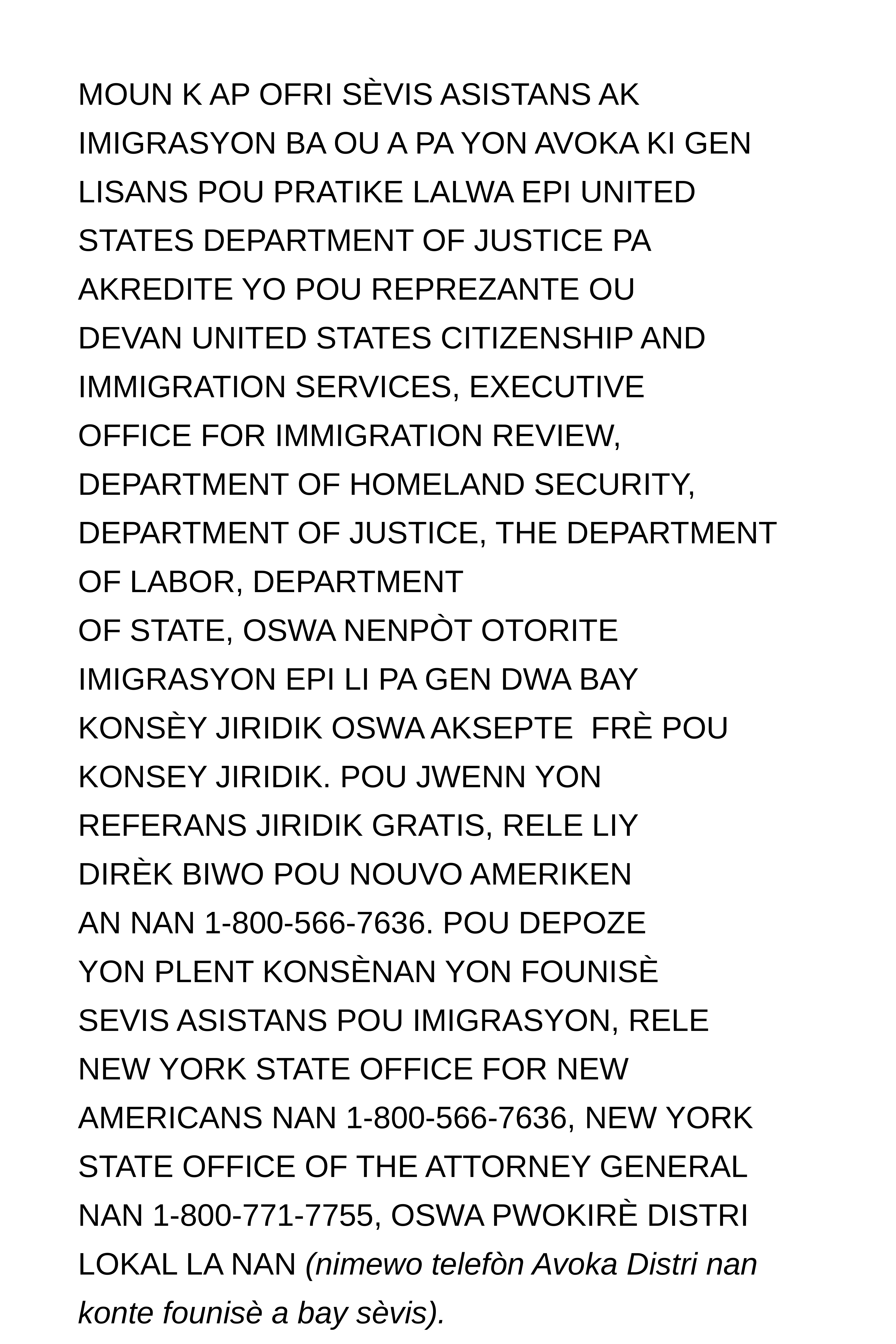

MOUN K AP OFRI SÈVIS ASISTANS AK IMIGRASYON BA OU A PA YON AVOKA KI GEN LISANS POU PRATIKE LALWA EPI UNITED STATES DEPARTMENT OF JUSTICE PA AKREDITE YO POU REPREZANTE OU
DEVAN UNITED STATES CITIZENSHIP AND IMMIGRATION SERVICES, EXECUTIVE
OFFICE FOR IMMIGRATION REVIEW, DEPARTMENT OF HOMELAND SECURITY, DEPARTMENT OF JUSTICE, THE DEPARTMENT OF LABOR, DEPARTMENT
OF STATE, OSWA NENPÒT OTORITE IMIGRASYON EPI LI PA GEN DWA BAY
KONSÈY JIRIDIK OSWA AKSEPTE  FRÈ POU KONSEY JIRIDIK. POU JWENN YON REFERANS JIRIDIK GRATIS, RELE LIY
DIRÈK BIWO POU NOUVO AMERIKEN
AN NAN 1-800-566-7636. POU DEPOZE
YON PLENT KONSÈNAN YON FOUNISÈ
SEVIS ASISTANS POU IMIGRASYON, RELE NEW YORK STATE OFFICE FOR NEW AMERICANS NAN 1-800-566-7636, NEW YORK STATE OFFICE OF THE ATTORNEY GENERAL NAN 1-800-771-7755, OSWA PWOKIRÈ DISTRI LOKAL LA NAN (nimewo telefòn Avoka Distri nan konte founisè a bay sèvis).